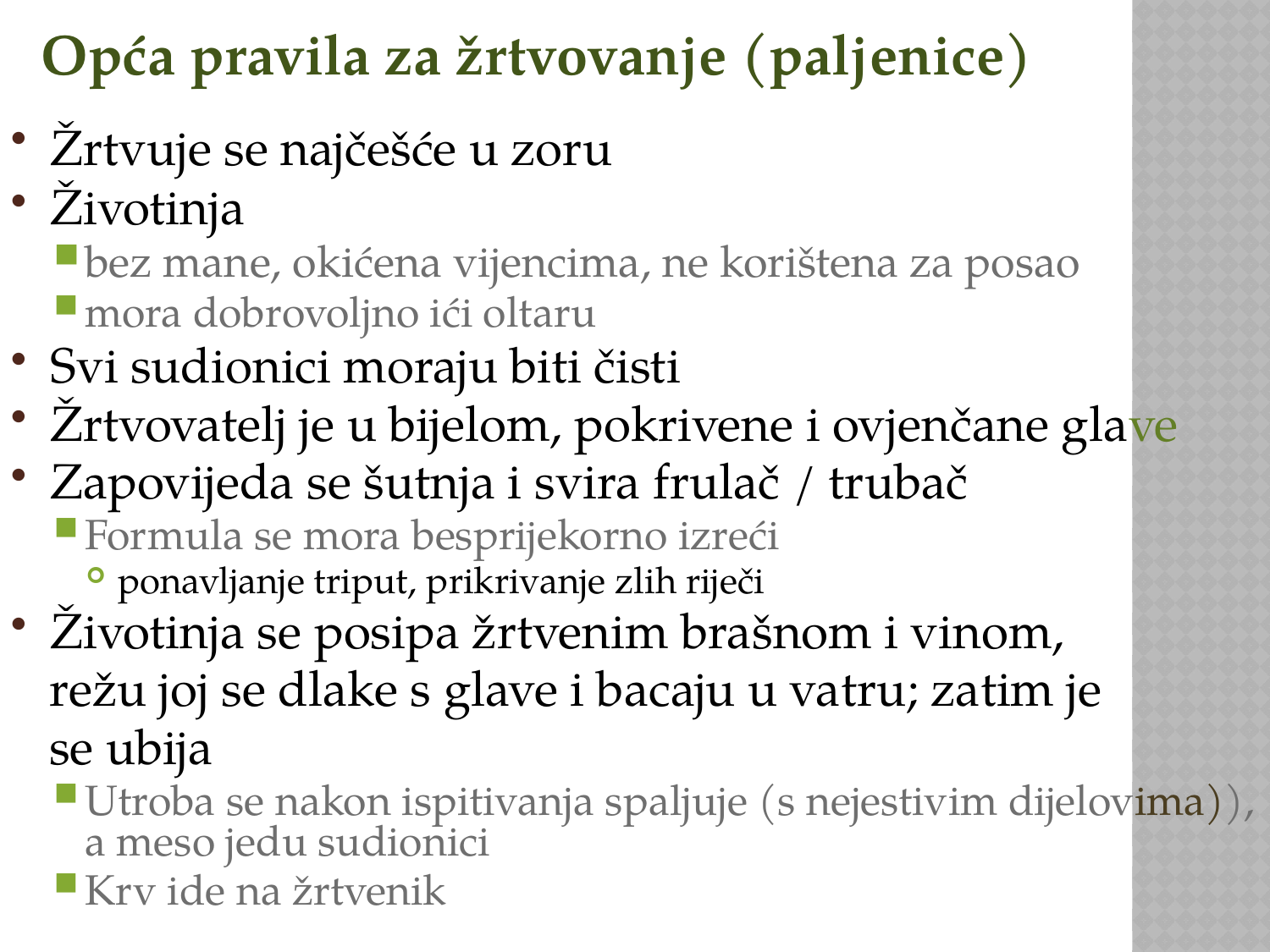

# Opća pravila za žrtvovanje (paljenice)
Žrtvuje se najčešće u zoru
Životinja
bez mane, okićena vijencima, ne korištena za posao
mora dobrovoljno ići oltaru
Svi sudionici moraju biti čisti
Žrtvovatelj je u bijelom, pokrivene i ovjenčane glave
Zapovijeda se šutnja i svira frulač / trubač
Formula se mora besprijekorno izreći
ponavljanje triput, prikrivanje zlih riječi
Životinja se posipa žrtvenim brašnom i vinom,
   režu joj se dlake s glave i bacaju u vatru; zatim je
   se ubija
Utroba se nakon ispitivanja spaljuje (s nejestivim dijelovima)), a meso jedu sudionici
Krv ide na žrtvenik